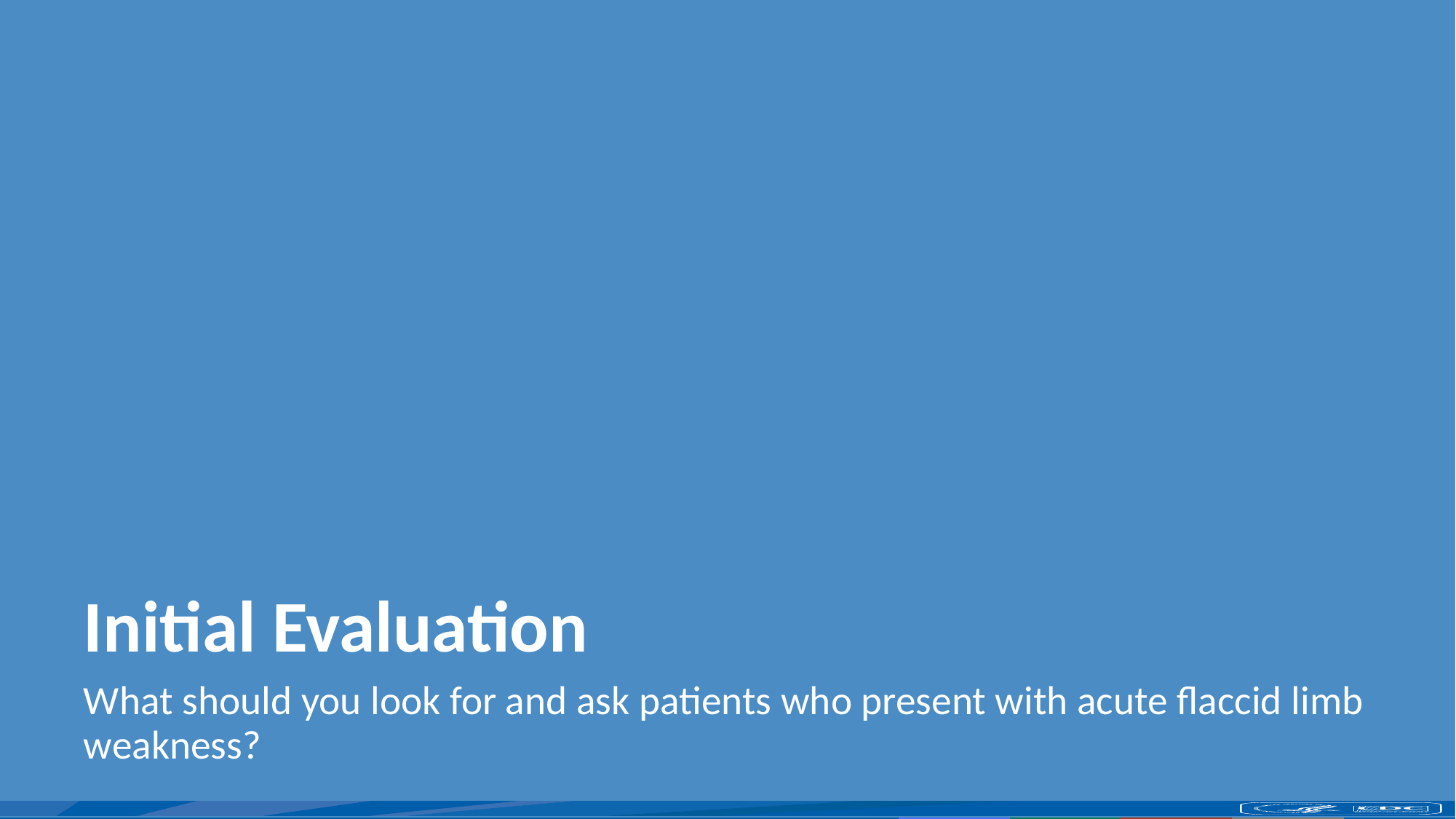

# Initial Evaluation
What should you look for and ask patients who present with acute flaccid limb weakness?